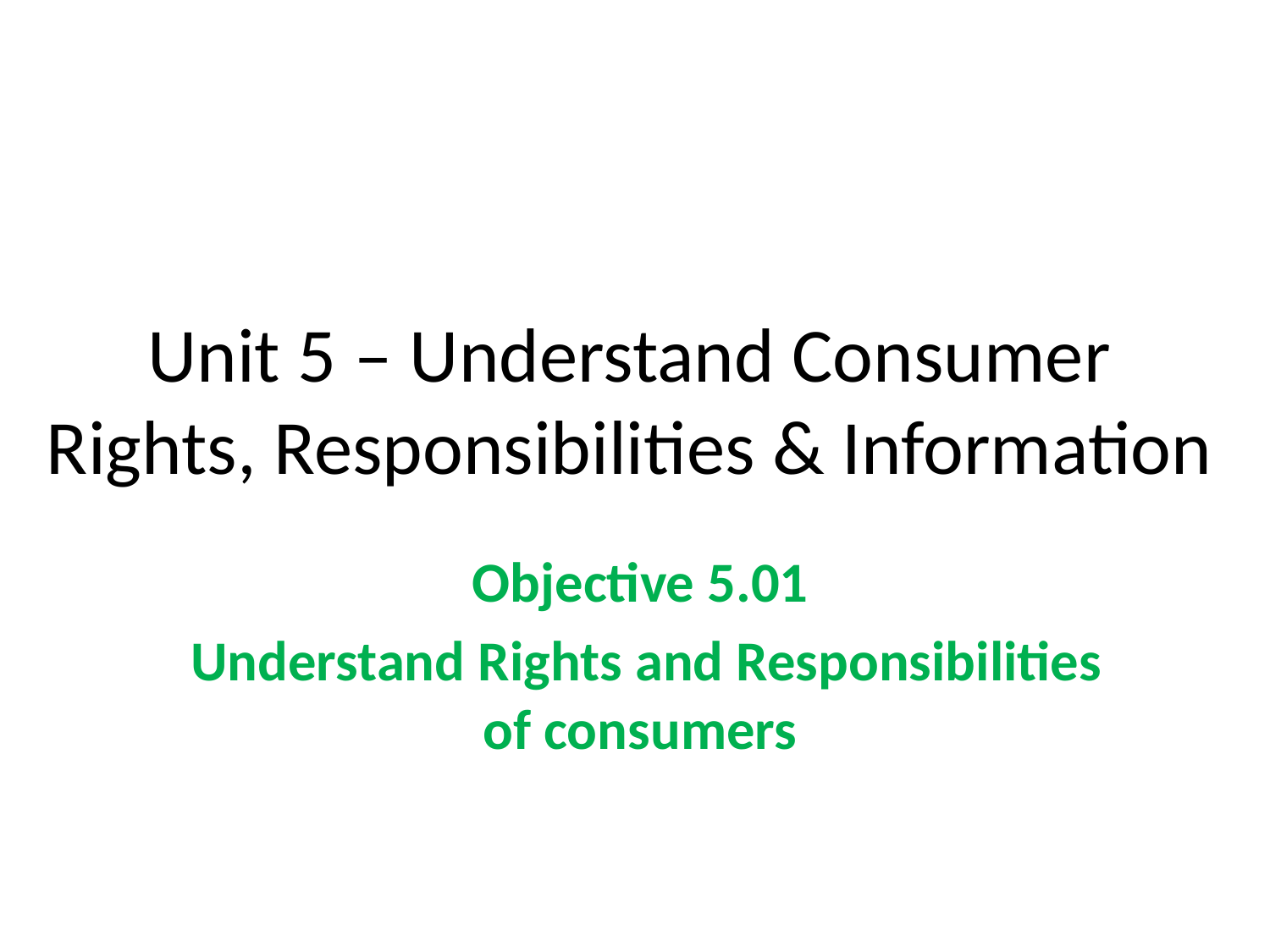

# Unit 5 – Understand Consumer Rights, Responsibilities & Information
Objective 5.01
 Understand Rights and Responsibilities of consumers